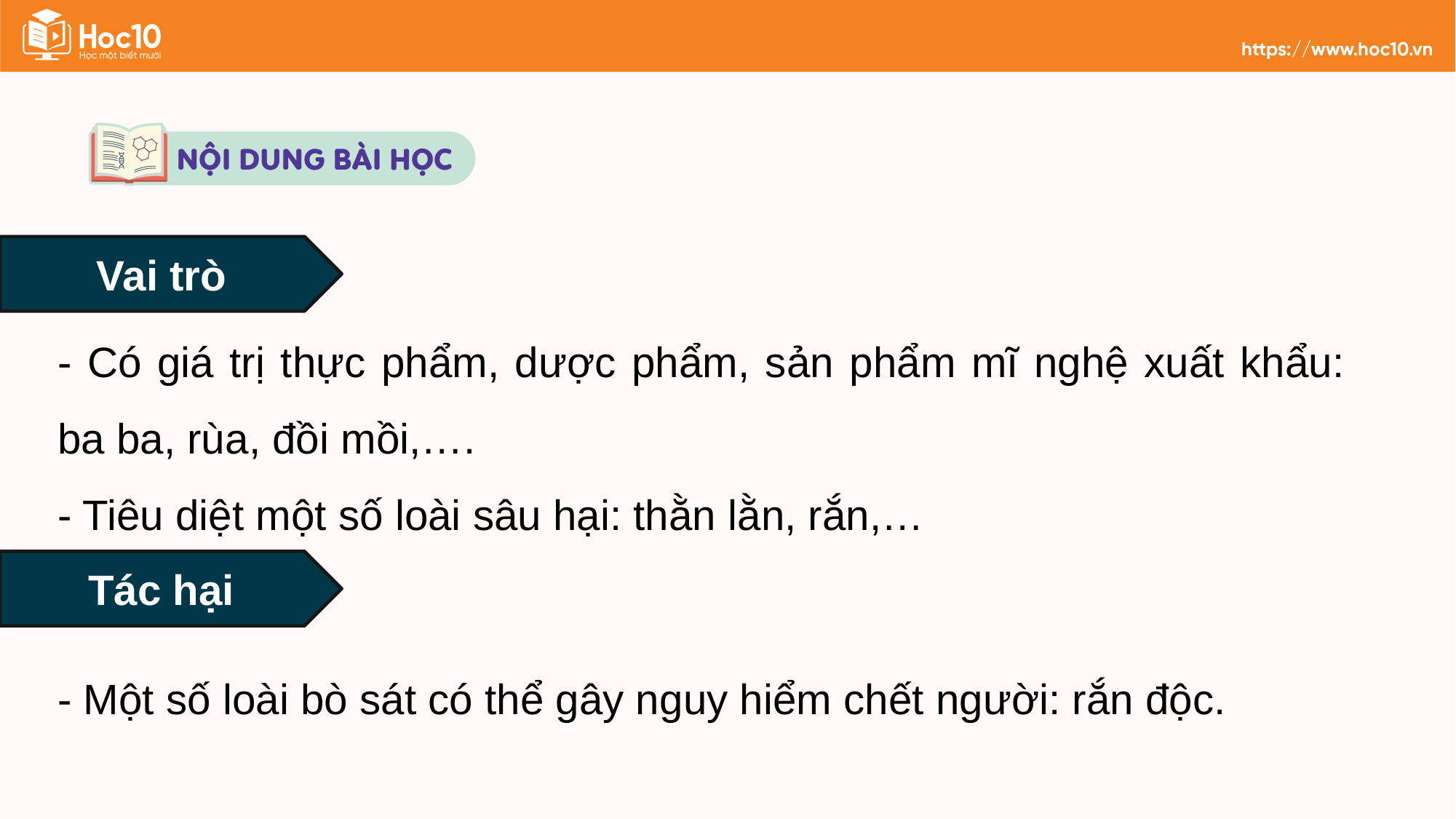

Vai trò
- Có giá trị thực phẩm, dược phẩm, sản phẩm mĩ nghệ xuất khẩu: ba ba, rùa, đồi mồi,….
- Tiêu diệt một số loài sâu hại: thằn lằn, rắn,…
Tác hại
- Một số loài bò sát có thể gây nguy hiểm chết người: rắn độc.